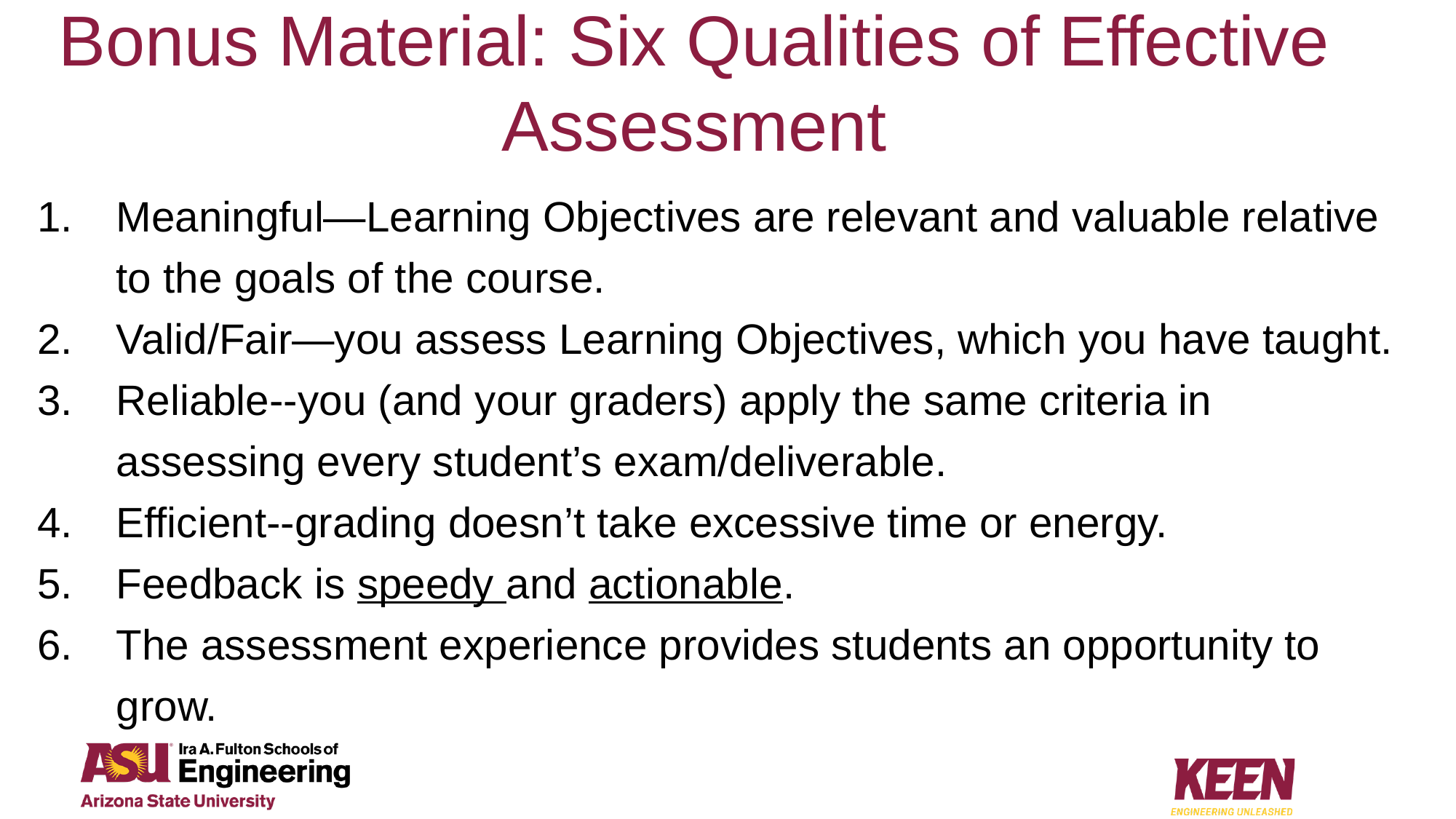

# Bonus Material: Six Qualities of Effective Assessment
Meaningful—Learning Objectives are relevant and valuable relative to the goals of the course.
Valid/Fair—you assess Learning Objectives, which you have taught.
Reliable--you (and your graders) apply the same criteria in assessing every student’s exam/deliverable.
Efficient--grading doesn’t take excessive time or energy.
Feedback is speedy and actionable.
The assessment experience provides students an opportunity to grow.